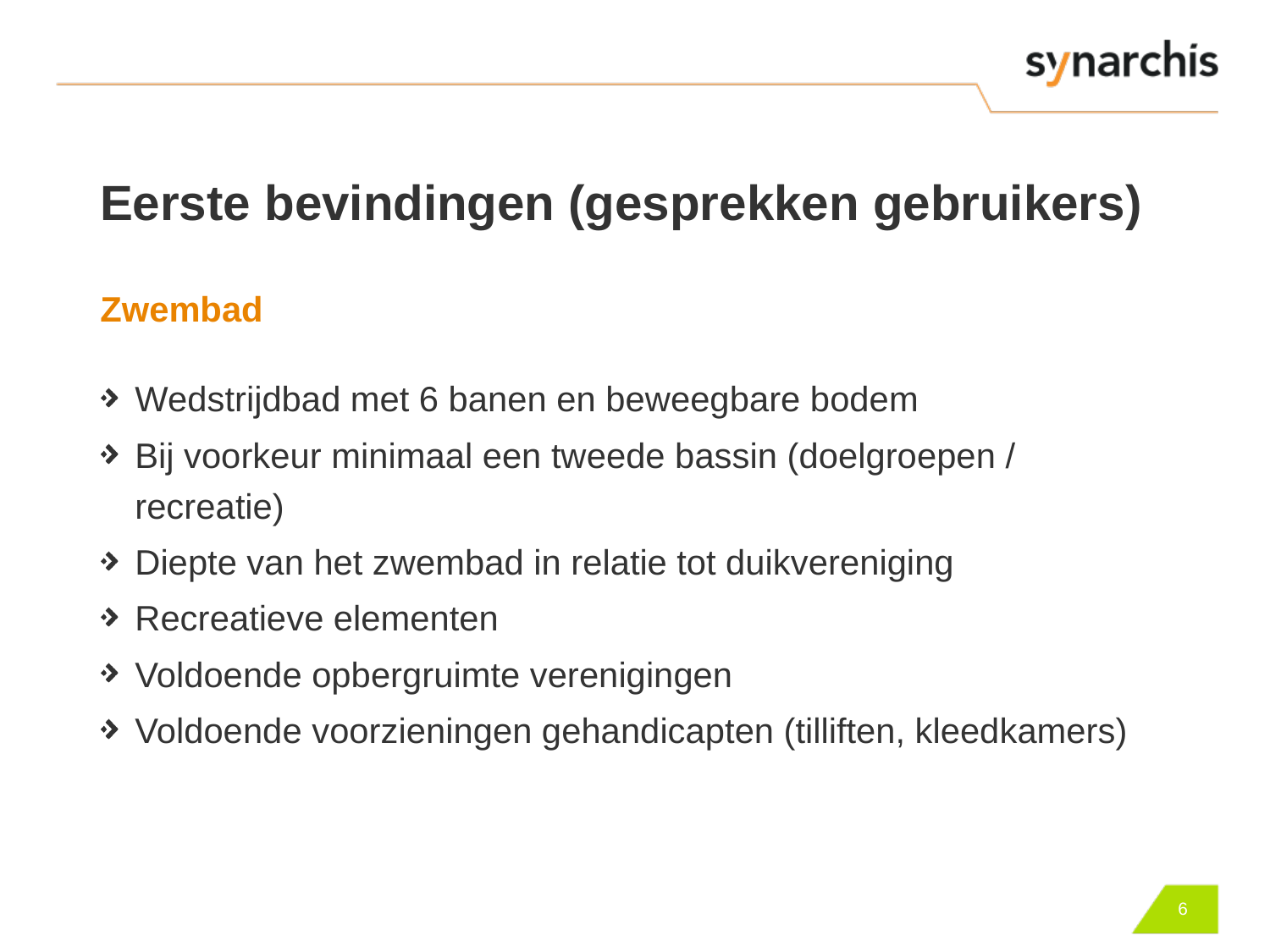

# Eerste bevindingen (gesprekken gebruikers)
Zwembad
Wedstrijdbad met 6 banen en beweegbare bodem
Bij voorkeur minimaal een tweede bassin (doelgroepen / recreatie)
Diepte van het zwembad in relatie tot duikvereniging
Recreatieve elementen
Voldoende opbergruimte verenigingen
Voldoende voorzieningen gehandicapten (tilliften, kleedkamers)